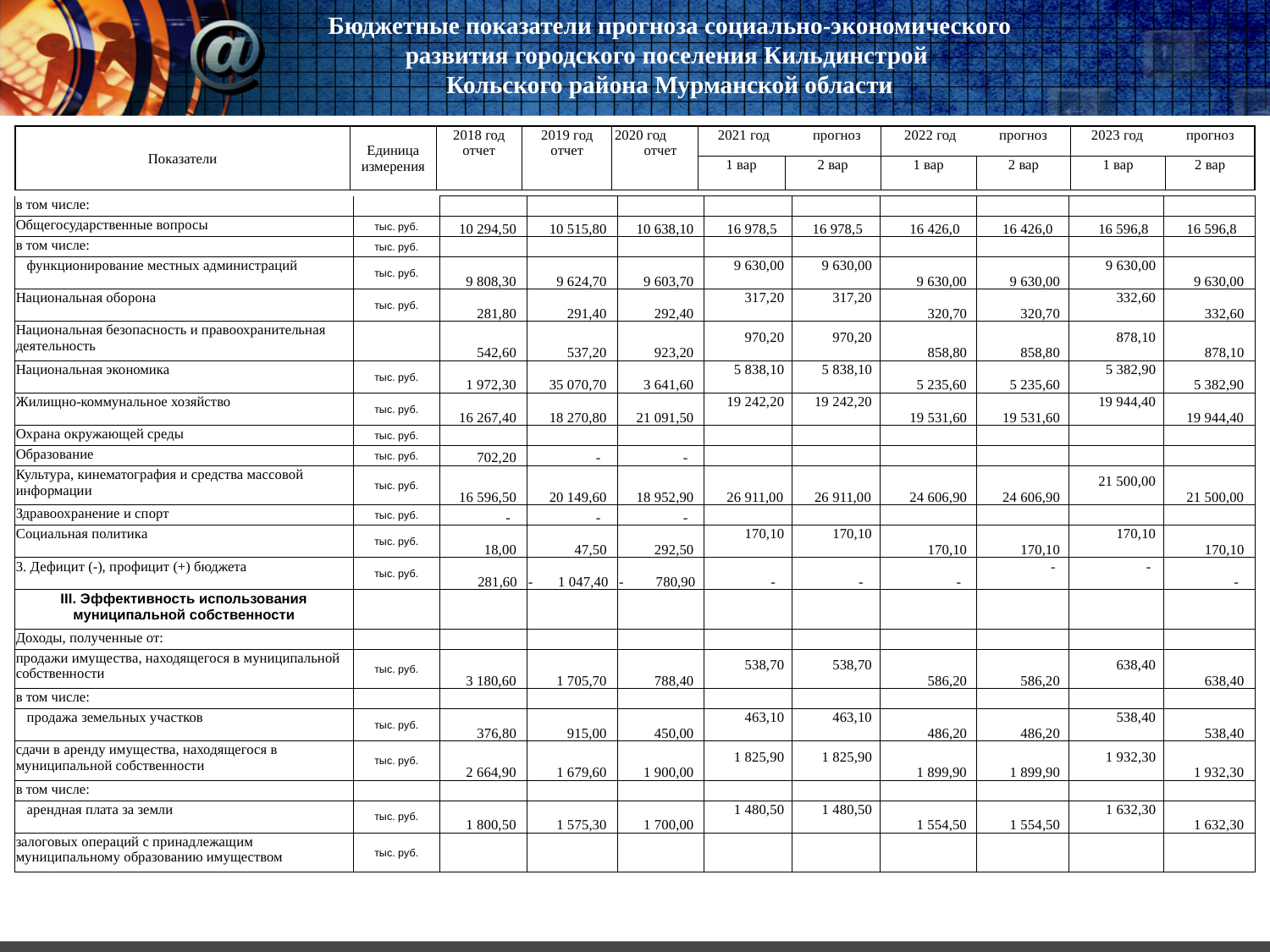

# Бюджетные показатели прогноза социально-экономического развития городского поселения Кильдинстрой Кольского района Мурманской области
| Показатели | Единица измерения | 2018 год отчет | 2019 год отчет | 2020 год отчет | 2021 год прогноз |  | 2022 год прогноз |  | 2023 год прогноз |  |
| --- | --- | --- | --- | --- | --- | --- | --- | --- | --- | --- |
|  |  |  |  |  | 1 вар | 2 вар | 1 вар | 2 вар | 1 вар | 2 вар |
| в том числе: |  |  |  |  |  |  |  |  |  |  |
| --- | --- | --- | --- | --- | --- | --- | --- | --- | --- | --- |
| Общегосударственные вопросы | тыс. руб. | 10 294,50 | 10 515,80 | 10 638,10 | 16 978,5 | 16 978,5 | 16 426,0 | 16 426,0 | 16 596,8 | 16 596,8 |
| в том числе: | тыс. руб. |  |  |  |  |  |  |  |  |  |
| функционирование местных администраций | тыс. руб. | 9 808,30 | 9 624,70 | 9 603,70 | 9 630,00 | 9 630,00 | 9 630,00 | 9 630,00 | 9 630,00 | 9 630,00 |
| Национальная оборона | тыс. руб. | 281,80 | 291,40 | 292,40 | 317,20 | 317,20 | 320,70 | 320,70 | 332,60 | 332,60 |
| Национальная безопасность и правоохранительная деятельность |  | 542,60 | 537,20 | 923,20 | 970,20 | 970,20 | 858,80 | 858,80 | 878,10 | 878,10 |
| Национальная экономика | тыс. руб. | 1 972,30 | 35 070,70 | 3 641,60 | 5 838,10 | 5 838,10 | 5 235,60 | 5 235,60 | 5 382,90 | 5 382,90 |
| Жилищно-коммунальное хозяйство | тыс. руб. | 16 267,40 | 18 270,80 | 21 091,50 | 19 242,20 | 19 242,20 | 19 531,60 | 19 531,60 | 19 944,40 | 19 944,40 |
| Охрана окружающей среды | тыс. руб. |  |  |  |  |  |  |  |  |  |
| Образование | тыс. руб. | 702,20 | - | - |  |  |  |  |  |  |
| Культура, кинематография и средства массовой информации | тыс. руб. | 16 596,50 | 20 149,60 | 18 952,90 | 26 911,00 | 26 911,00 | 24 606,90 | 24 606,90 | 21 500,00 | 21 500,00 |
| Здравоохранение и спорт | тыс. руб. | - | - | - |  |  |  |  |  |  |
| Социальная политика | тыс. руб. | 18,00 | 47,50 | 292,50 | 170,10 | 170,10 | 170,10 | 170,10 | 170,10 | 170,10 |
| 3. Дефицит (-), профицит (+) бюджета | тыс. руб. | 281,60 | - 1 047,40 | - 780,90 | - | - | - | - | - | - |
| III. Эффективность использования муниципальной собственности |  |  |  |  |  |  |  |  |  |  |
| Доходы, полученные от: |  |  |  |  |  |  |  |  |  |  |
| продажи имущества, находящегося в муниципальной собственности | тыс. руб. | 3 180,60 | 1 705,70 | 788,40 | 538,70 | 538,70 | 586,20 | 586,20 | 638,40 | 638,40 |
| в том числе: |  |  |  |  |  |  |  |  |  |  |
| продажа земельных участков | тыс. руб. | 376,80 | 915,00 | 450,00 | 463,10 | 463,10 | 486,20 | 486,20 | 538,40 | 538,40 |
| сдачи в аренду имущества, находящегося в муниципальной собственности | тыс. руб. | 2 664,90 | 1 679,60 | 1 900,00 | 1 825,90 | 1 825,90 | 1 899,90 | 1 899,90 | 1 932,30 | 1 932,30 |
| в том числе: |  |  |  |  |  |  |  |  |  |  |
| арендная плата за земли | тыс. руб. | 1 800,50 | 1 575,30 | 1 700,00 | 1 480,50 | 1 480,50 | 1 554,50 | 1 554,50 | 1 632,30 | 1 632,30 |
| залоговых операций с принадлежащим муниципальному образованию имуществом | тыс. руб. |  |  |  |  |  |  |  |  |  |